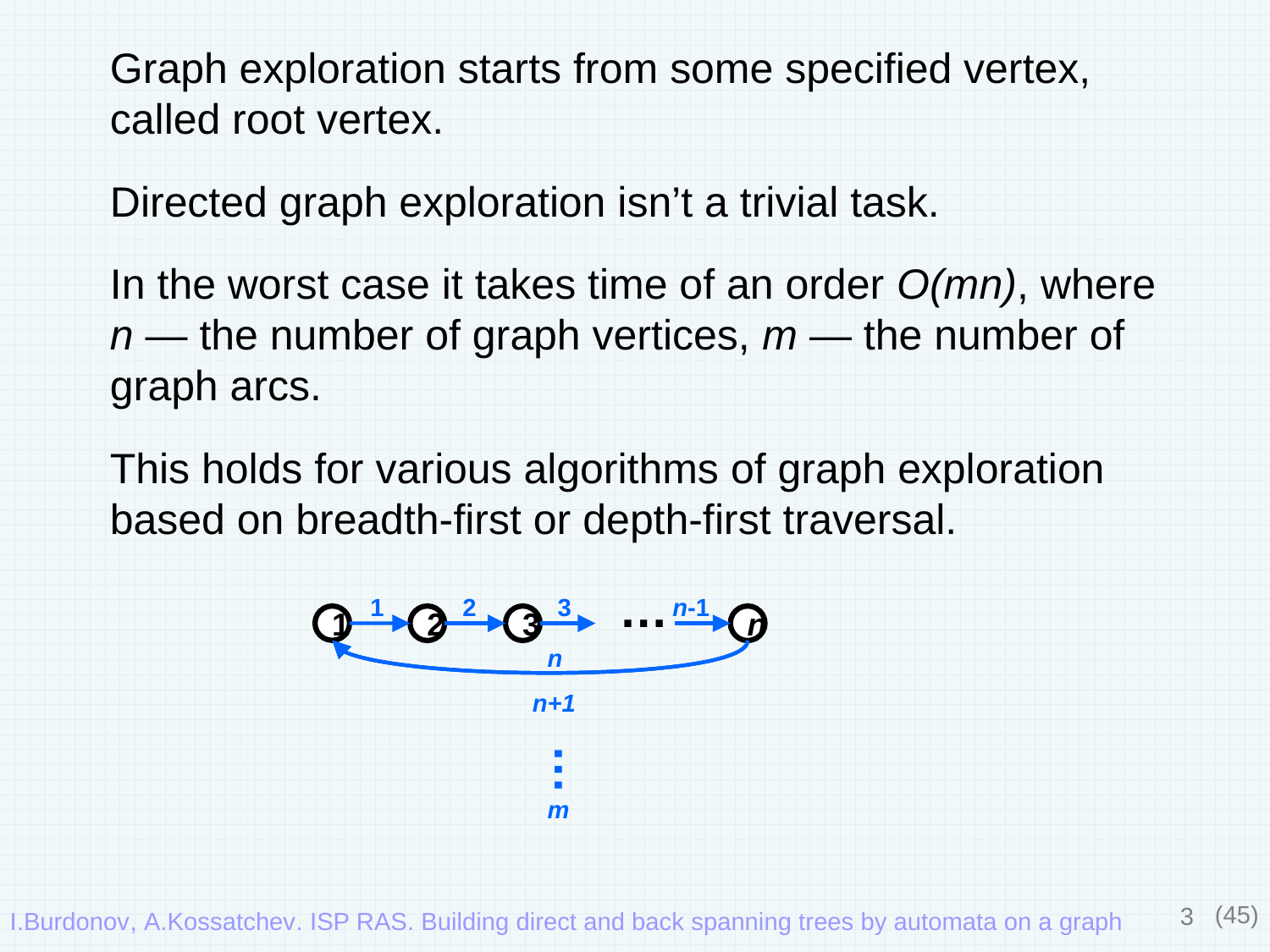

Graph exploration starts from some specified vertex, called root vertex.
Directed graph exploration isn’t a trivial task.
In the worst case it takes time of an order O(mn), where n — the number of graph vertices, m — the number of graph arcs.
This holds for various algorithms of graph exploration based on breadth-first or depth-first traversal.
1
2
3
n-1
1
2
3
…
n
n
n+1
…
m
3
(45)
I.Burdonov, A.Kossatchev. ISP RAS. Building direct and back spanning trees by automata on a graph